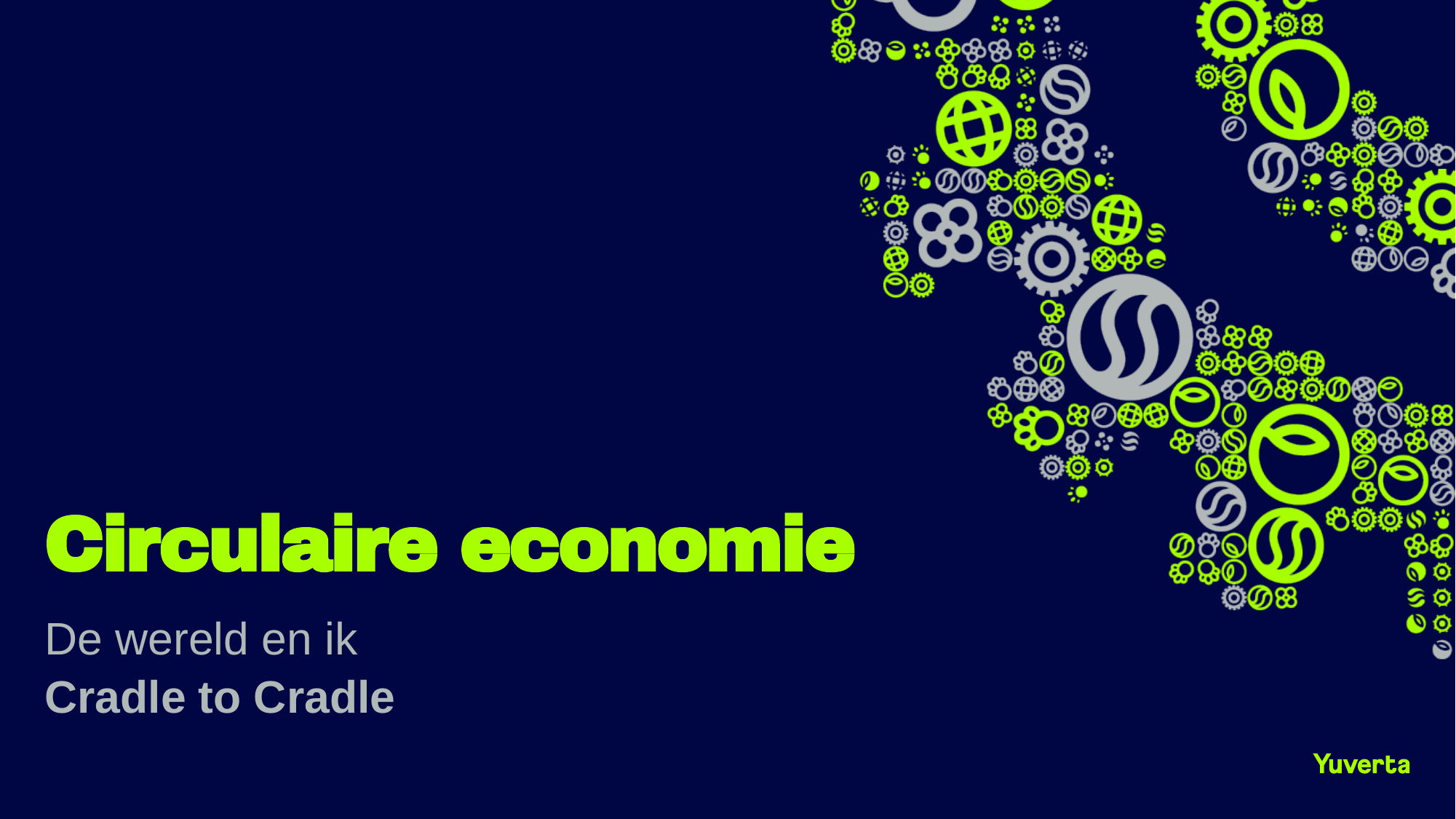

# Circulaire economie
De wereld en ik
Cradle to Cradle